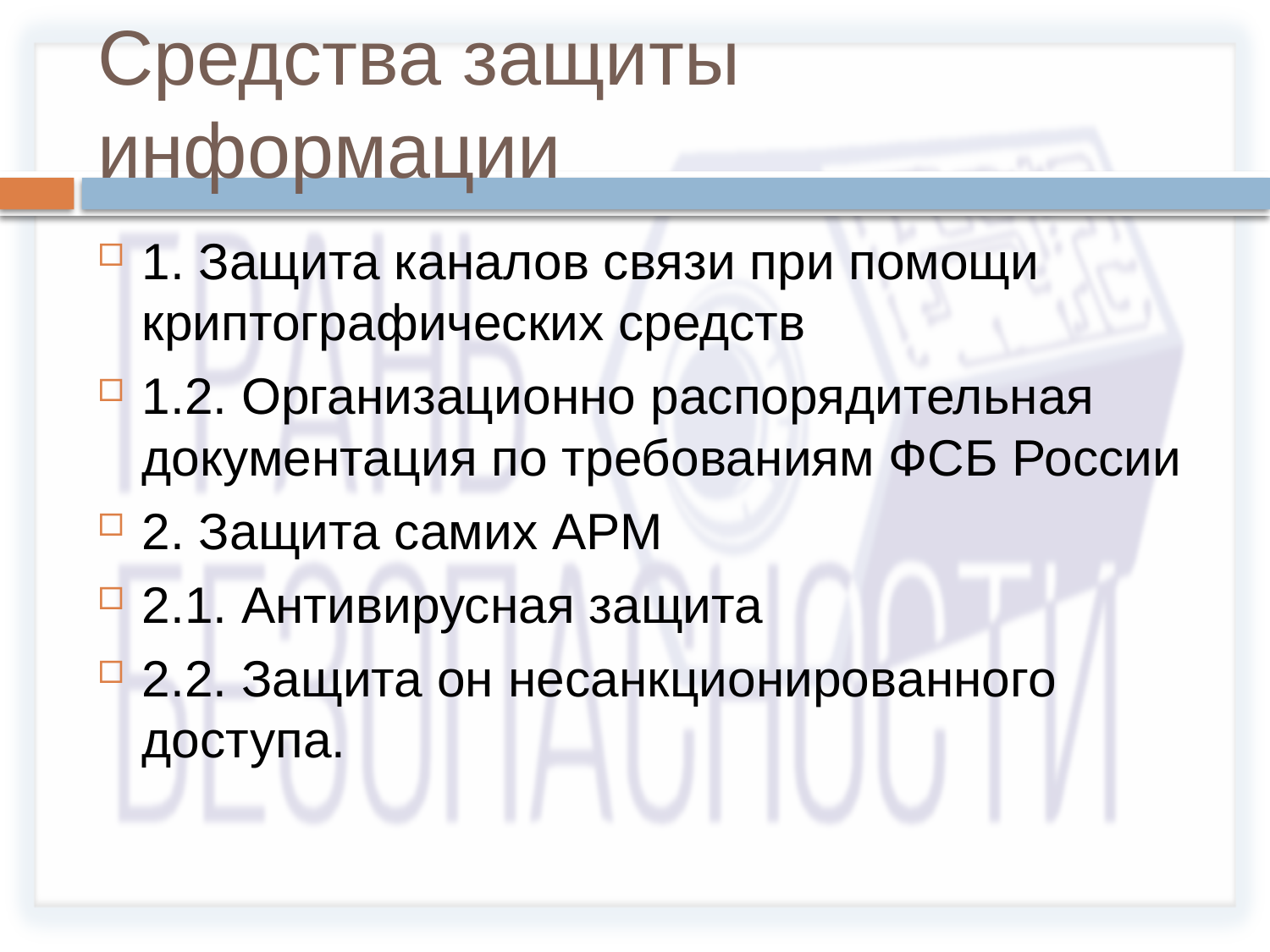

# Средства защиты информации
1. Защита каналов связи при помощи криптографических средств
1.2. Организационно распорядительная документация по требованиям ФСБ России
2. Защита самих АРМ
2.1. Антивирусная защита
2.2. Защита он несанкционированного доступа.